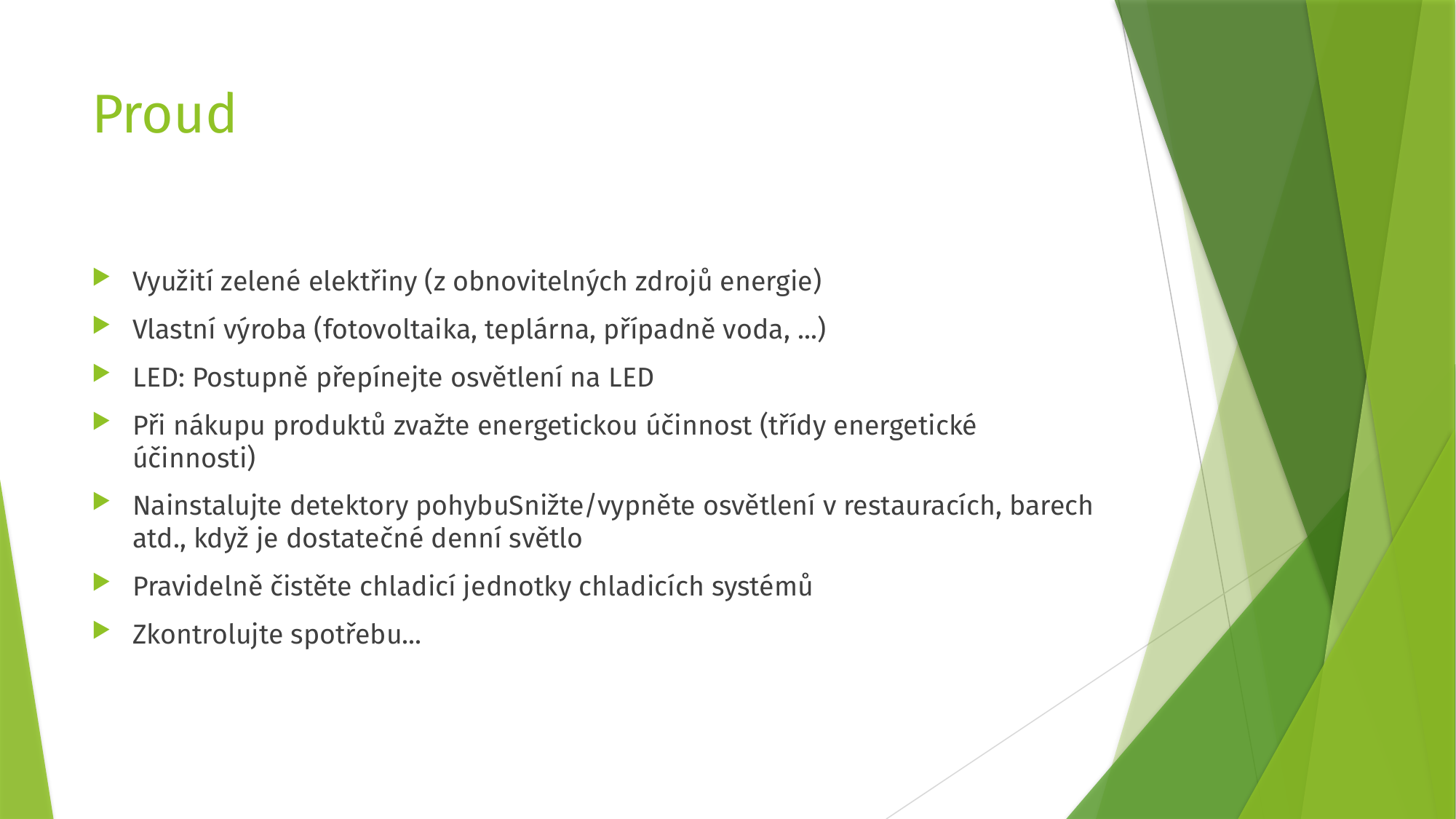

# Proud
Využití zelené elektřiny (z obnovitelných zdrojů energie)
Vlastní výroba (fotovoltaika, teplárna, případně voda, ...)
LED: Postupně přepínejte osvětlení na LED
Při nákupu produktů zvažte energetickou účinnost (třídy energetické účinnosti)
Nainstalujte detektory pohybuSnižte/vypněte osvětlení v restauracích, barech atd., když je dostatečné denní světlo
Pravidelně čistěte chladicí jednotky chladicích systémů
Zkontrolujte spotřebu...